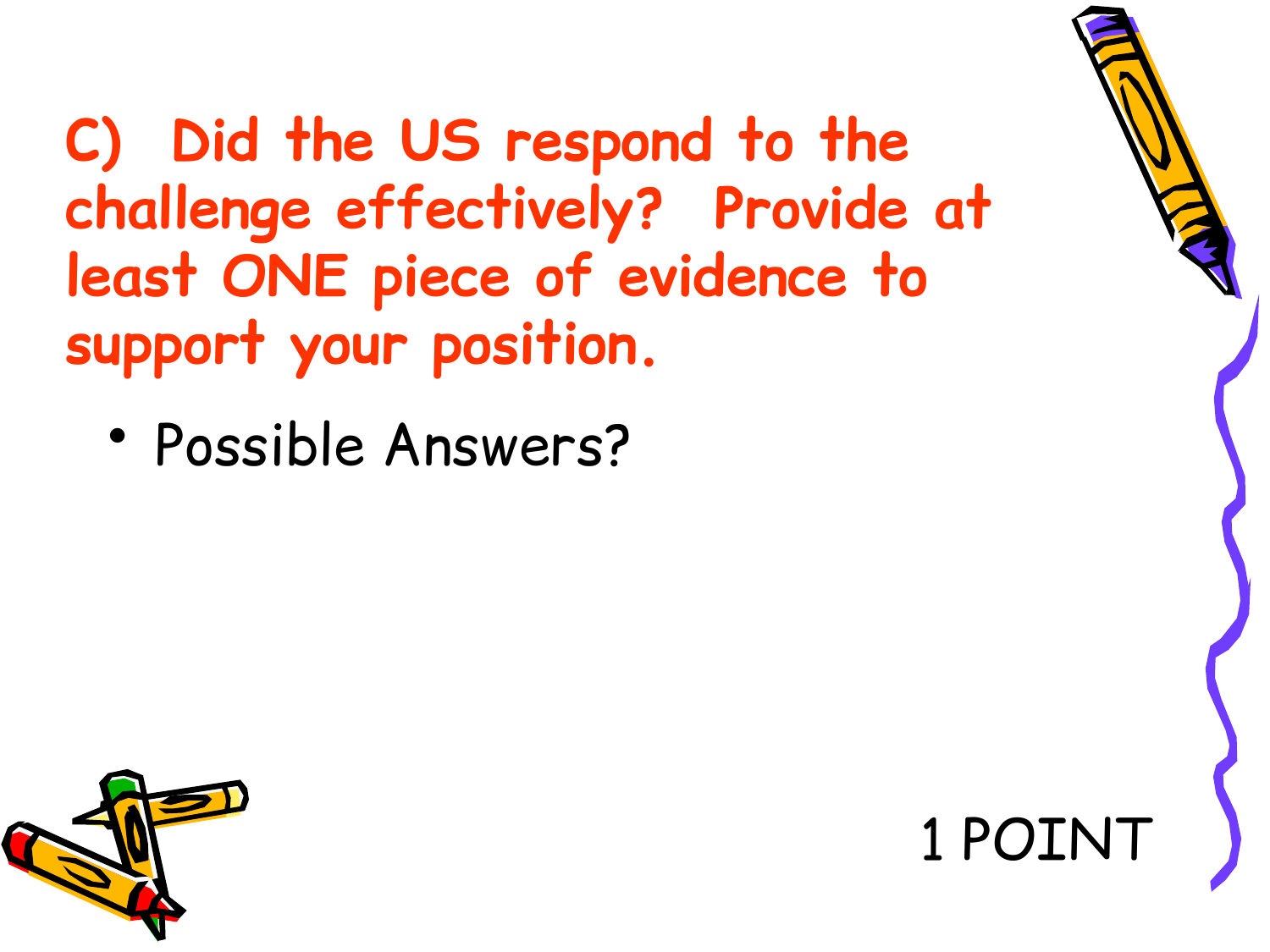

# C)  Did the US respond to the challenge effectively?  Provide at least ONE piece of evidence to support your position.
Possible Answers?

1 POINT